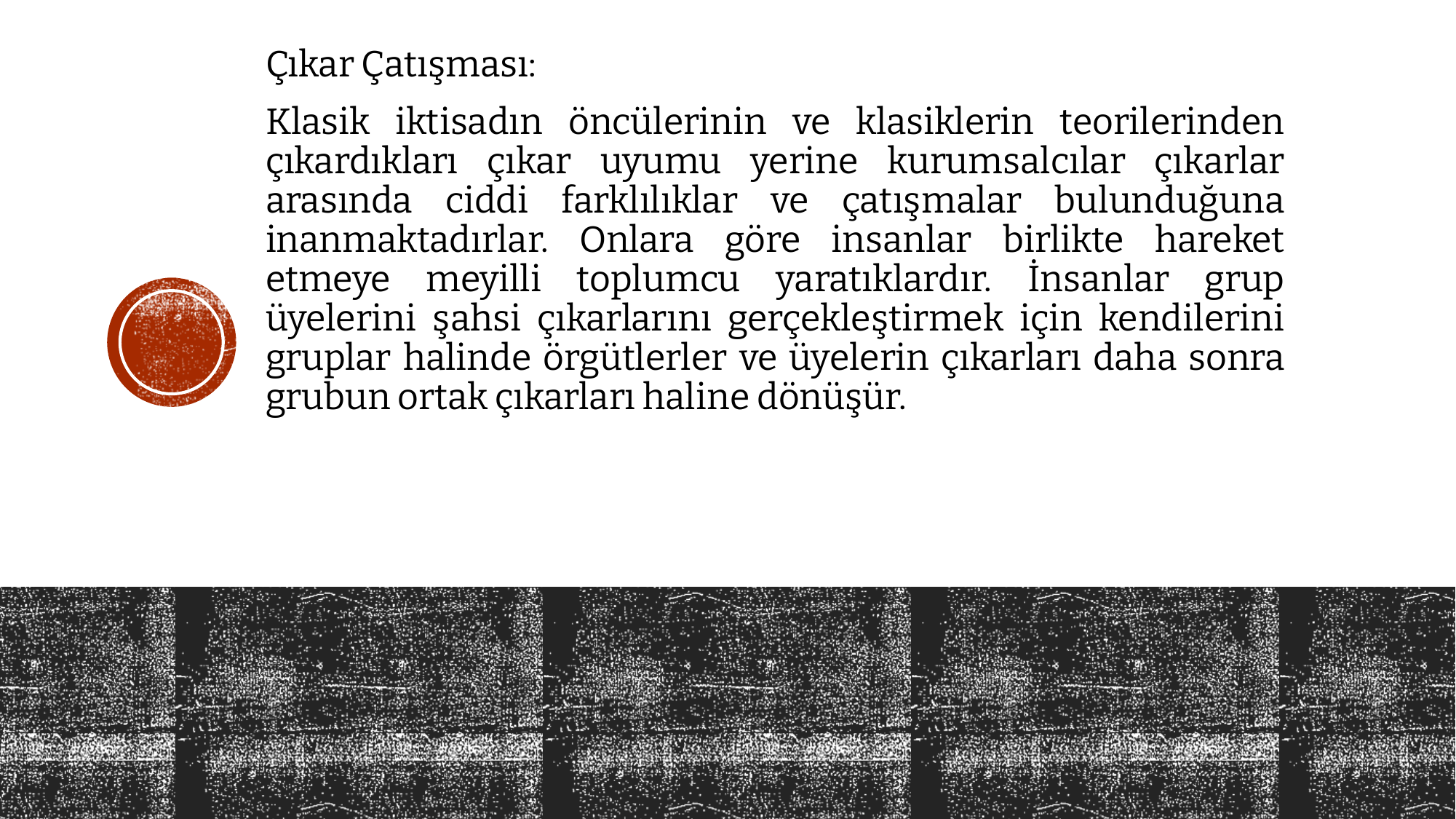

Çıkar Çatışması:
Klasik iktisadın öncülerinin ve klasiklerin teorilerinden çıkardıkları çıkar uyumu yerine kurumsalcılar çıkarlar arasında ciddi farklılıklar ve çatışmalar bulunduğuna inanmaktadırlar. Onlara göre insanlar birlikte hareket etmeye meyilli toplumcu yaratıklardır. İnsanlar grup üyelerini şahsi çıkarlarını gerçekleştirmek için kendilerini gruplar halinde örgütlerler ve üyelerin çıkarları daha sonra grubun ortak çıkarları haline dönüşür.